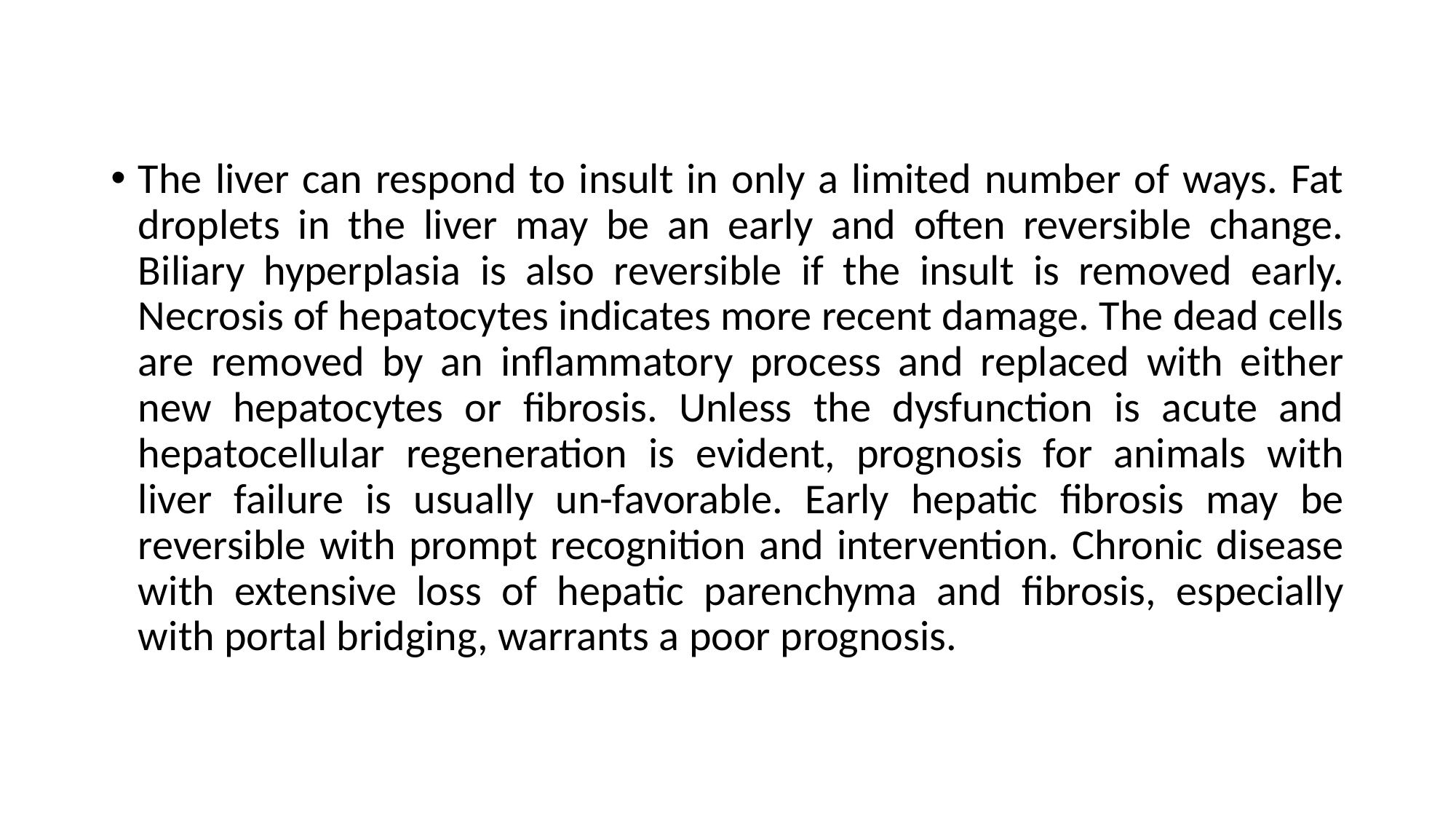

The liver can respond to insult in only a limited number of ways. Fat droplets in the liver may be an early and often reversible change. Biliary hyperplasia is also reversible if the insult is removed early. Necrosis of hepatocytes indicates more recent damage. The dead cells are removed by an inflammatory process and replaced with either new hepatocytes or fibrosis. Unless the dysfunction is acute and hepatocellular regeneration is evident, prognosis for animals with liver failure is usually un-favorable. Early hepatic fibrosis may be reversible with prompt recognition and intervention. Chronic disease with extensive loss of hepatic parenchyma and fibrosis, especially with portal bridging, warrants a poor prognosis.